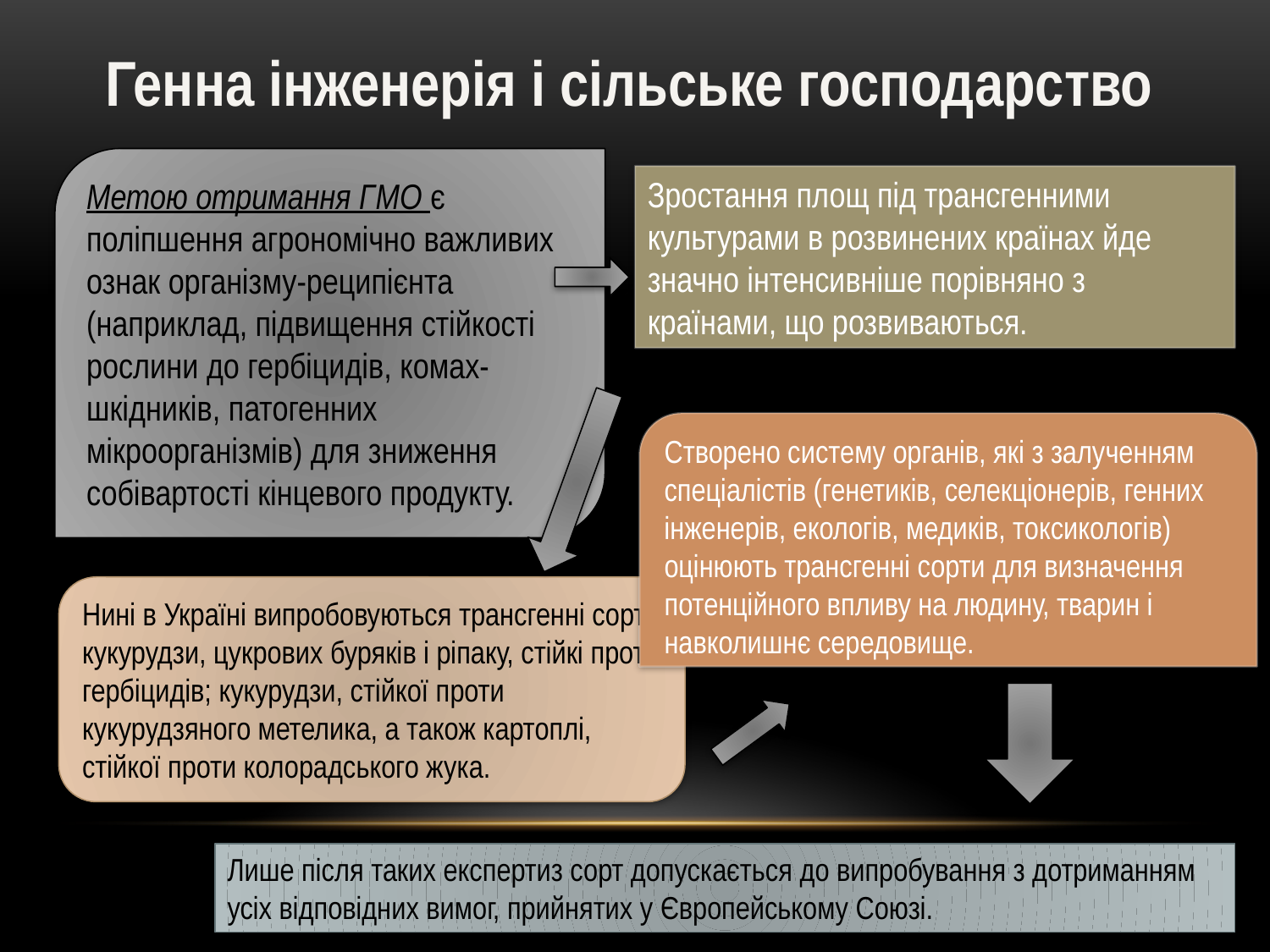

Генна інженерія і сільське господарство
Метою отримання ГМО є поліпшення агрономічно важливих ознак організму-реципієнта (наприклад, підвищення стійкості рослини до гербіцидів, комах-шкідників, патогенних мікроорганізмів) для зниження собівартості кінцевого продукту.
Зростання площ під трансгенними культурами в розвинених країнах йде значно інтенсивніше порівняно з країнами, що розвиваються.

Створено систему органів, які з залученням спеціалістів (генетиків, селекціонерів, генних інженерів, екологів, медиків, токсикологів) оцінюють трансгенні сорти для визначення потенційного впливу на людину, тварин і навколишнє середовище.
Нині в Україні випробовуються трансгенні сорти кукурудзи, цукрових буряків і ріпаку, стійкі проти гербіцидів; кукурудзи, стійкої проти кукурудзяного метелика, а також картоплі, стійкої проти колорадського жука.

Лише після таких експертиз сорт допускається до випробування з дотриманням усіх відповідних вимог, прийнятих у Європейському Союзі.